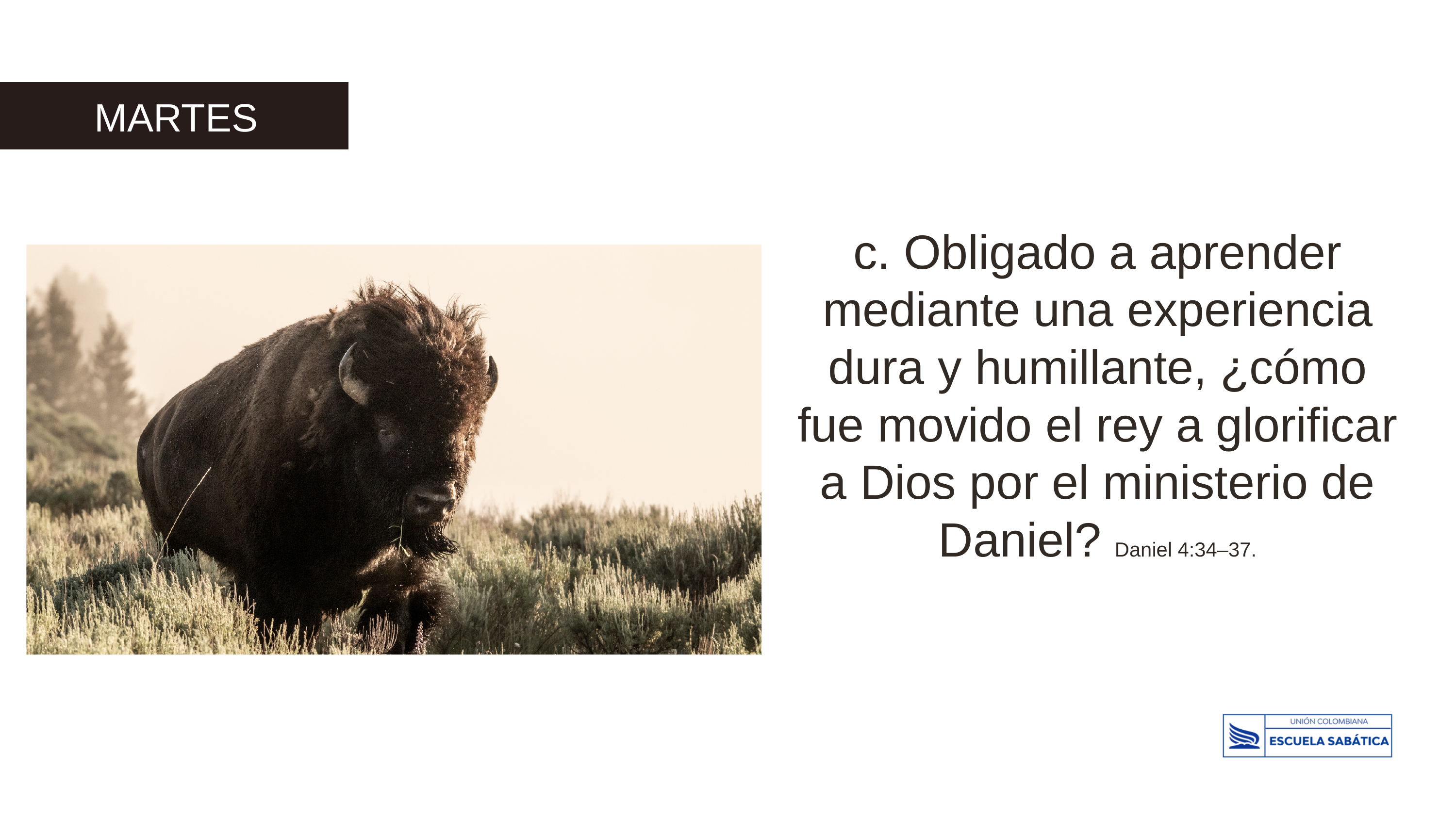

MARTES
c. Obligado a aprender mediante una experiencia dura y humillante, ¿cómo fue movido el rey a glorificar a Dios por el ministerio de Daniel? Daniel 4:34–37.